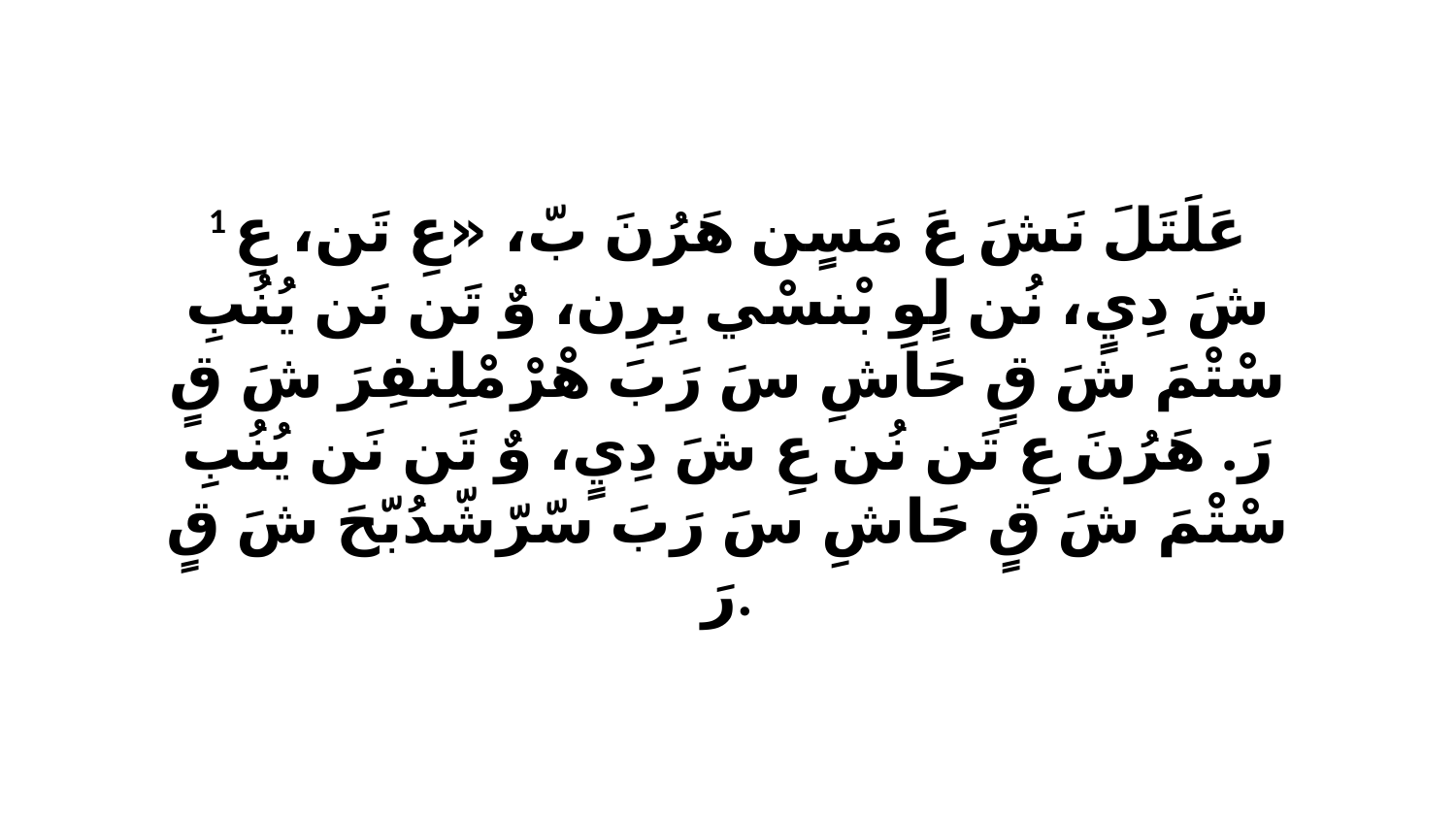

1 عَلَتَلَ نَشَ عَ مَسٍن هَرُنَ بّ، «عِ تَن، عِ شَ دِيٍ، نُن لٍوِ بْنسْي بِرِن، وٌ تَن نَن يُنُبِ سْتْمَ شَ قٍ حَاشِ سَ رَبَ هْرْ مْلِنفِرَ شَ قٍ رَ. هَرُنَ عِ تَن نُن عِ شَ دِيٍ، وٌ تَن نَن يُنُبِ سْتْمَ شَ قٍ حَاشِ سَ رَبَ سّرّشّدُبّحَ شَ قٍ رَ.